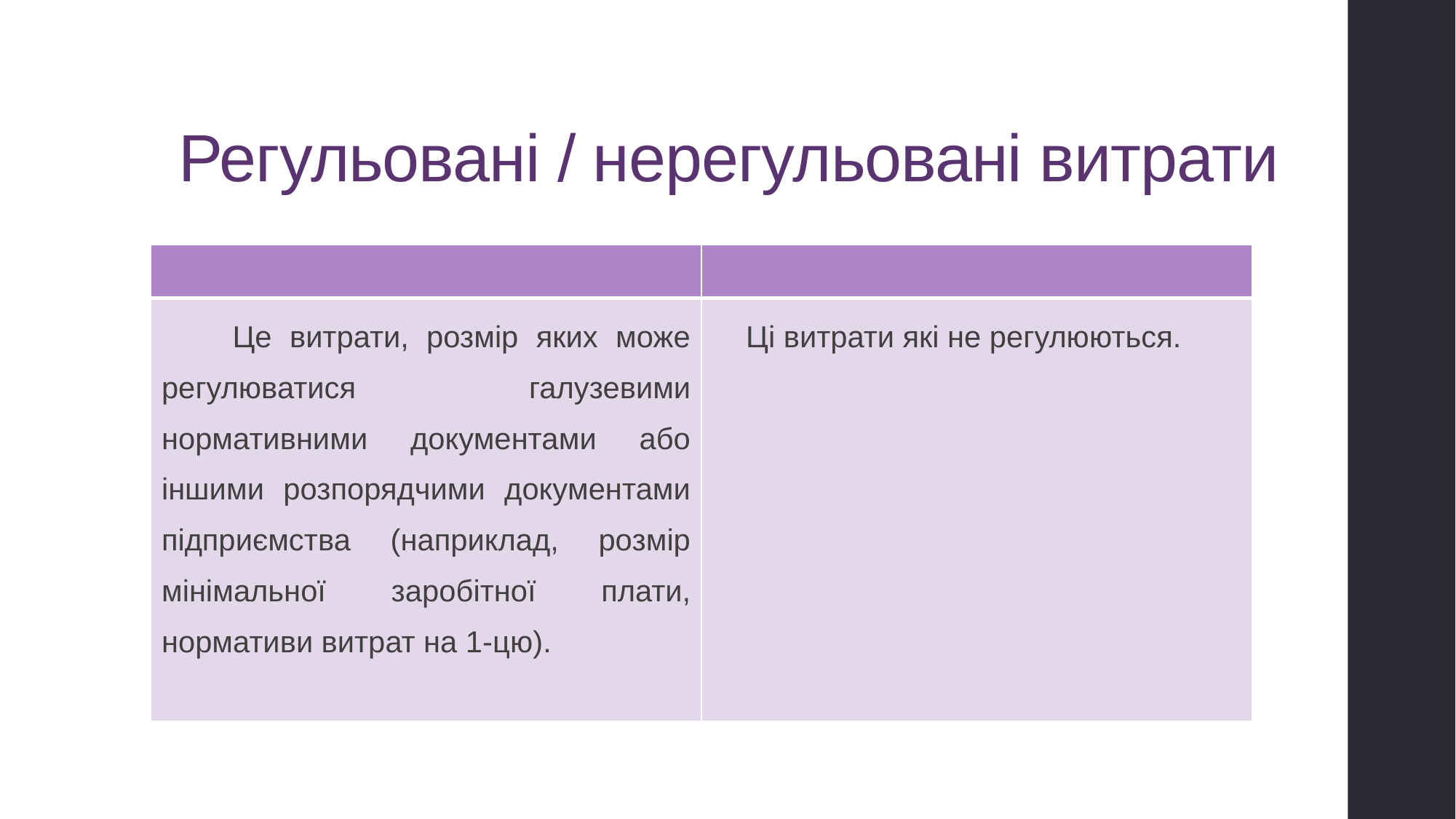

# Регульовані / нерегульовані витрати
|  |  |
| --- | --- |
| Це витрати, розмір яких може регулюватися галузевими нормативними документами або іншими розпорядчими документами підприємства (наприклад, розмір мінімальної заробітної плати, нормативи витрат на 1-цю). | Ці витрати які не регулюються. |